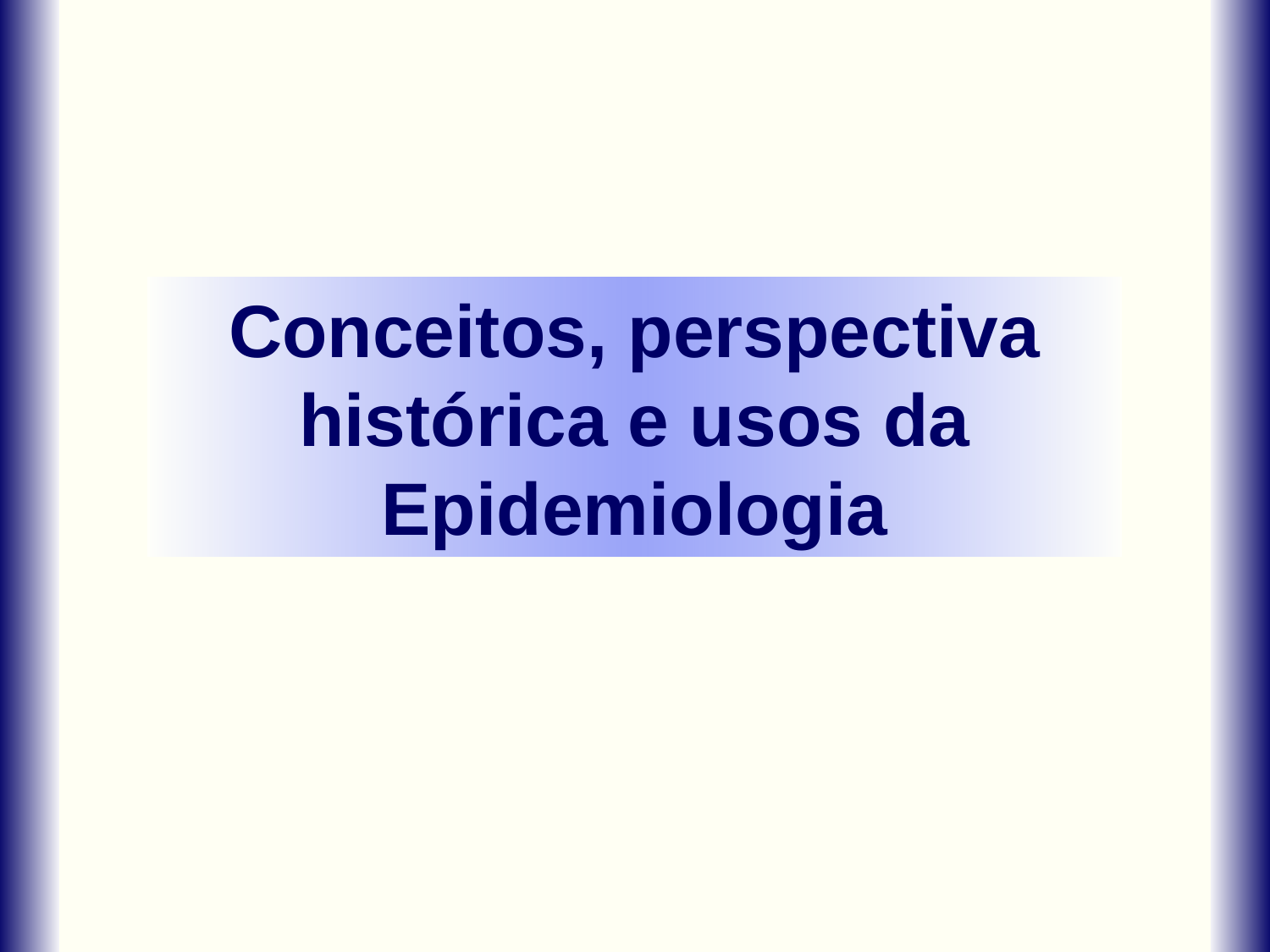

Conceitos, perspectiva histórica e usos da Epidemiologia